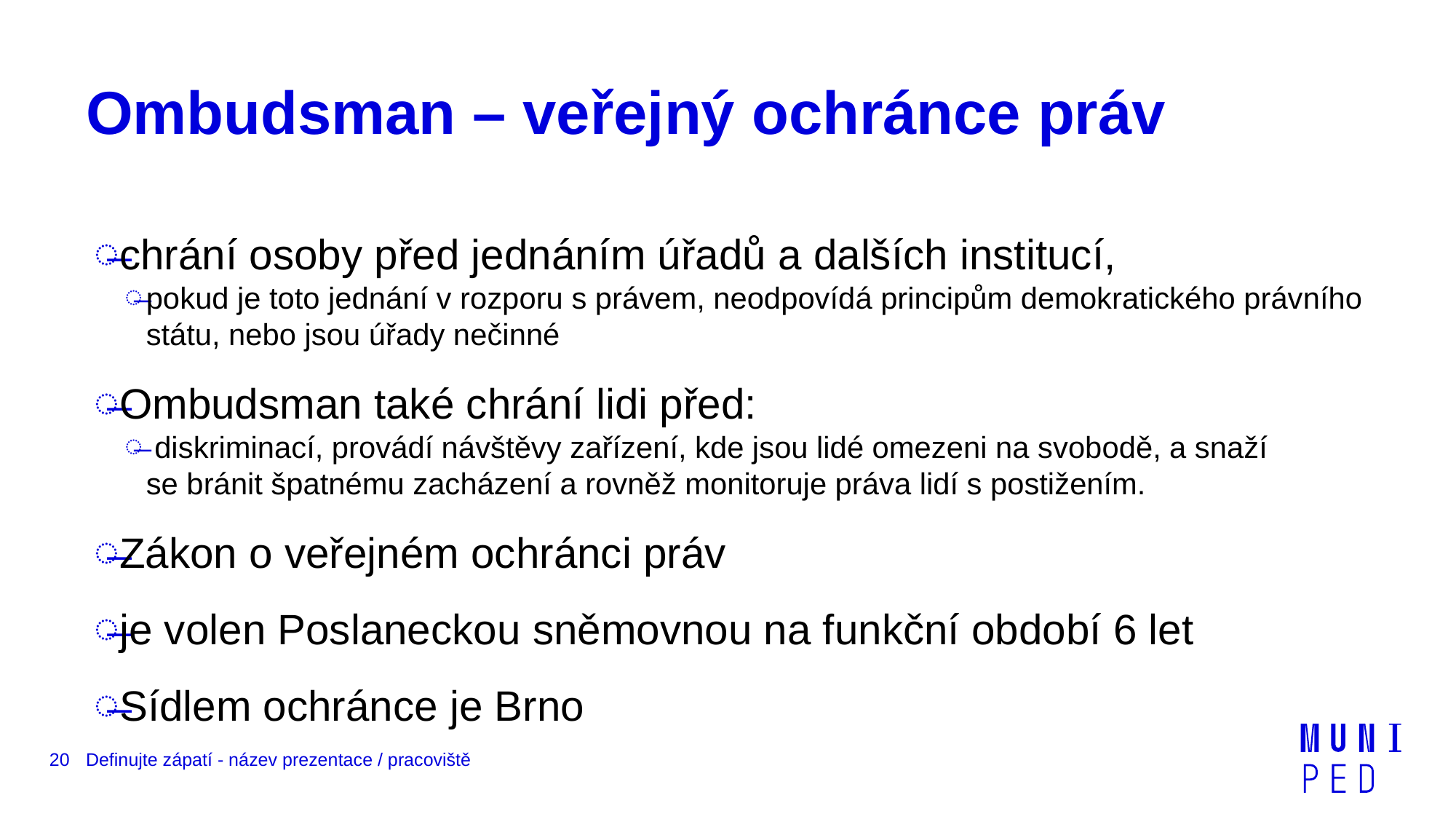

# Ombudsman – veřejný ochránce práv
chrání osoby před jednáním úřadů a dalších institucí,
pokud je toto jednání v rozporu s právem, neodpovídá principům demokratického právního státu, nebo jsou úřady nečinné
Ombudsman také chrání lidi před:
 diskriminací, provádí návštěvy zařízení, kde jsou lidé omezeni na svobodě, a snaží se bránit špatnému zacházení a rovněž monitoruje práva lidí s postižením.
Zákon o veřejném ochránci práv
je volen Poslaneckou sněmovnou na funkční období 6 let
Sídlem ochránce je Brno
20
Definujte zápatí - název prezentace / pracoviště